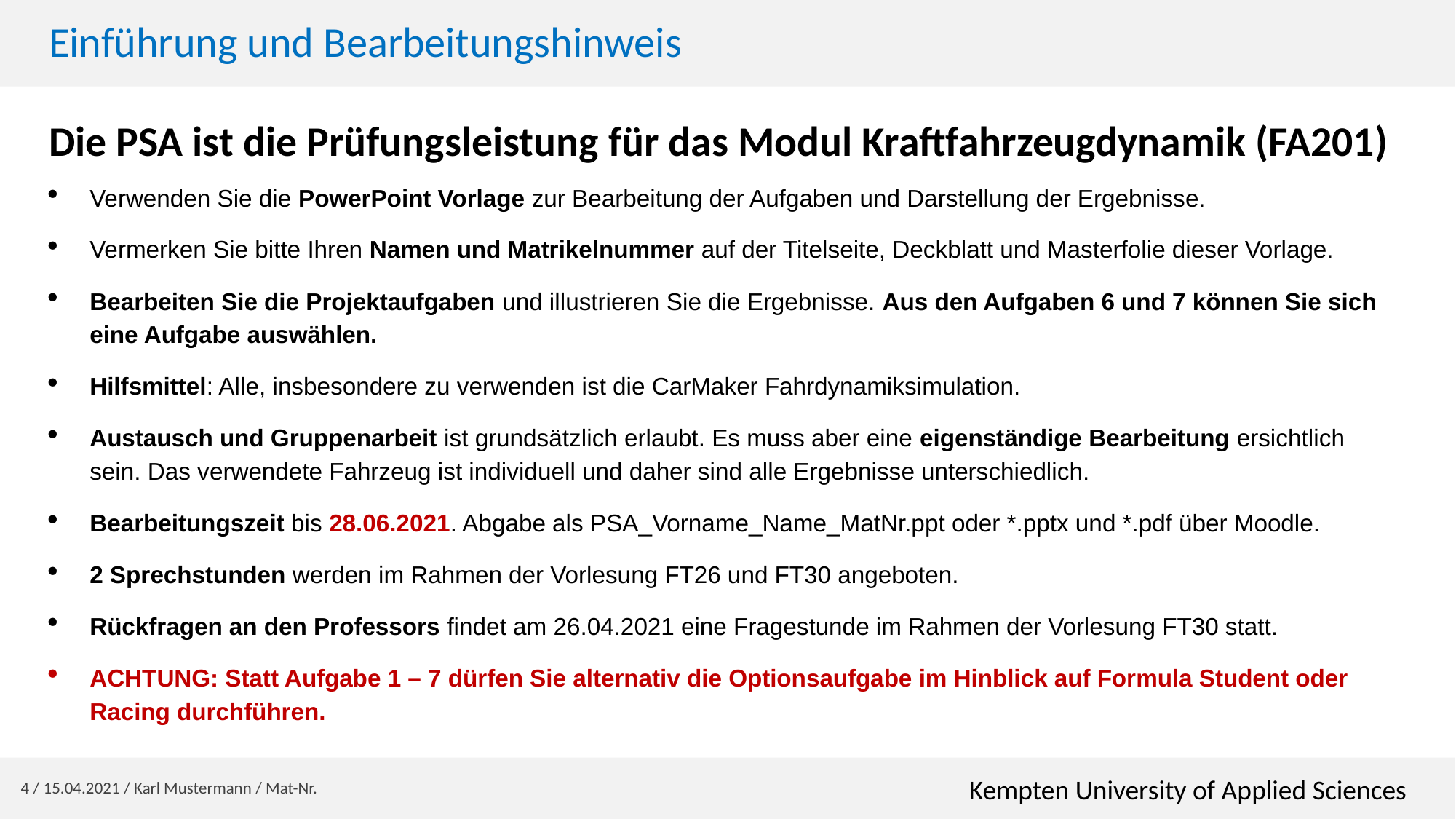

# Einführung und Bearbeitungshinweis
Die PSA ist die Prüfungsleistung für das Modul Kraftfahrzeugdynamik (FA201)
Verwenden Sie die PowerPoint Vorlage zur Bearbeitung der Aufgaben und Darstellung der Ergebnisse.
Vermerken Sie bitte Ihren Namen und Matrikelnummer auf der Titelseite, Deckblatt und Masterfolie dieser Vorlage.
Bearbeiten Sie die Projektaufgaben und illustrieren Sie die Ergebnisse. Aus den Aufgaben 6 und 7 können Sie sich eine Aufgabe auswählen.
Hilfsmittel: Alle, insbesondere zu verwenden ist die CarMaker Fahrdynamiksimulation.
Austausch und Gruppenarbeit ist grundsätzlich erlaubt. Es muss aber eine eigenständige Bearbeitung ersichtlich sein. Das verwendete Fahrzeug ist individuell und daher sind alle Ergebnisse unterschiedlich.
Bearbeitungszeit bis 28.06.2021. Abgabe als PSA_Vorname_Name_MatNr.ppt oder *.pptx und *.pdf über Moodle.
2 Sprechstunden werden im Rahmen der Vorlesung FT26 und FT30 angeboten.
Rückfragen an den Professors findet am 26.04.2021 eine Fragestunde im Rahmen der Vorlesung FT30 statt.
ACHTUNG: Statt Aufgabe 1 – 7 dürfen Sie alternativ die Optionsaufgabe im Hinblick auf Formula Student oder Racing durchführen.